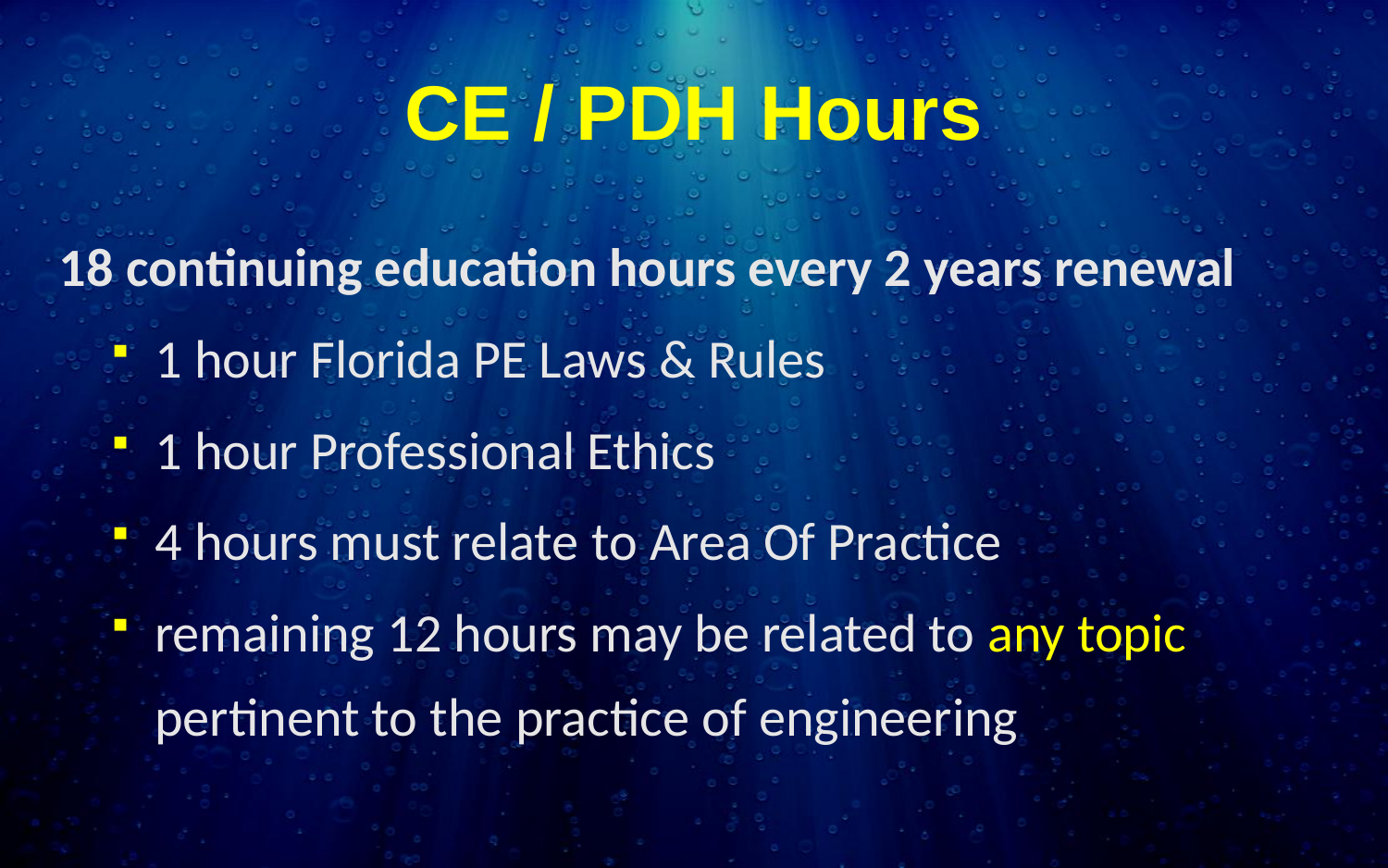

# CE / PDH Hours
18 continuing education hours every 2 years renewal
1 hour Florida PE Laws & Rules
1 hour Professional Ethics
4 hours must relate to Area Of Practice
remaining 12 hours may be related to any topic pertinent to the practice of engineering